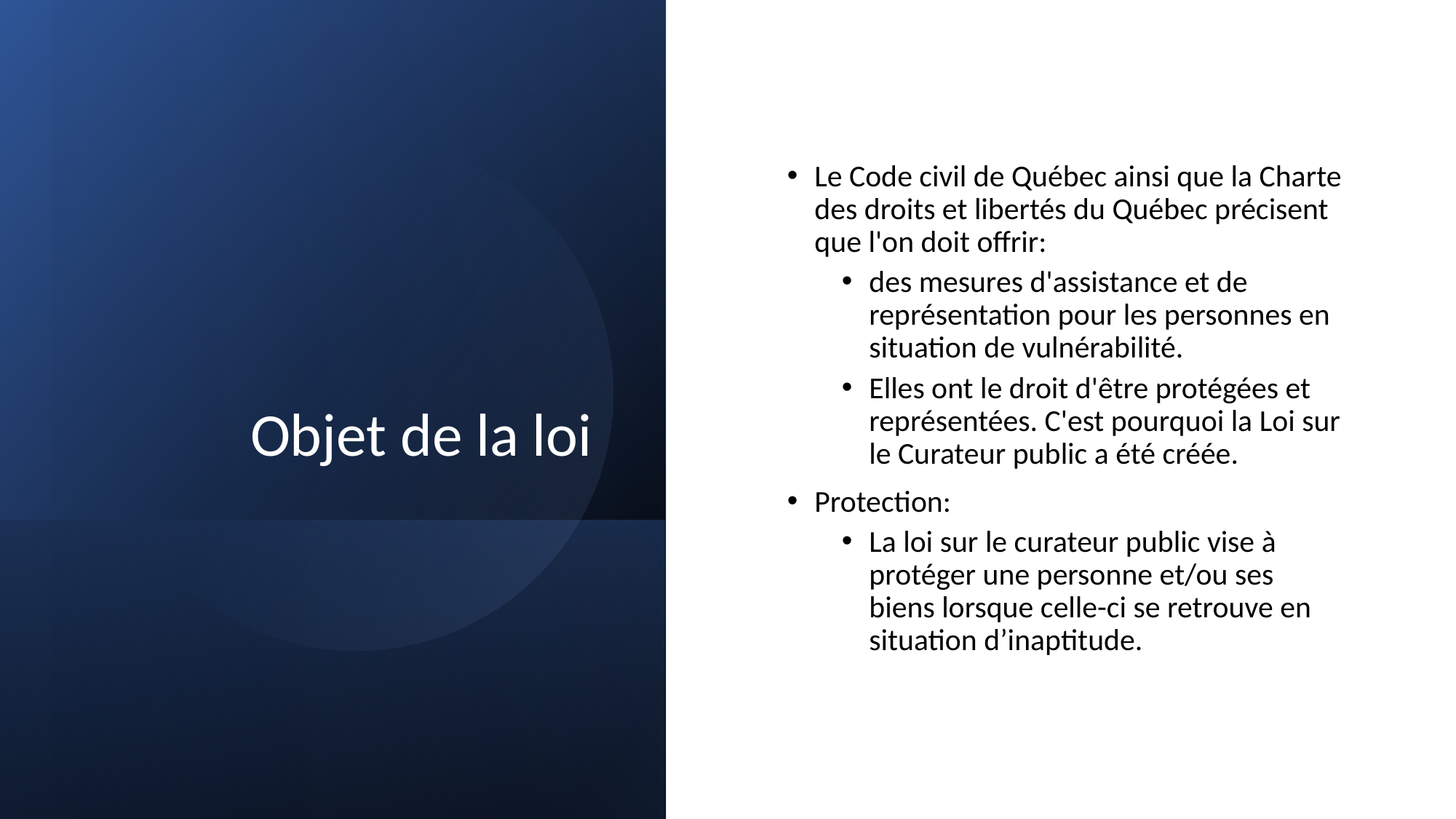

# Objet de la loi

Le Code civil de Québec ainsi que la Charte des droits et libertés du Québec précisent que l'on doit offrir:
des mesures d'assistance et de représentation pour les personnes en situation de vulnérabilité.
Elles ont le droit d'être protégées et représentées. C'est pourquoi la Loi sur le Curateur public a été créée.
Protection:
La loi sur le curateur public vise à protéger une personne et/ou ses biens lorsque celle-ci se retrouve en situation d’inaptitude.